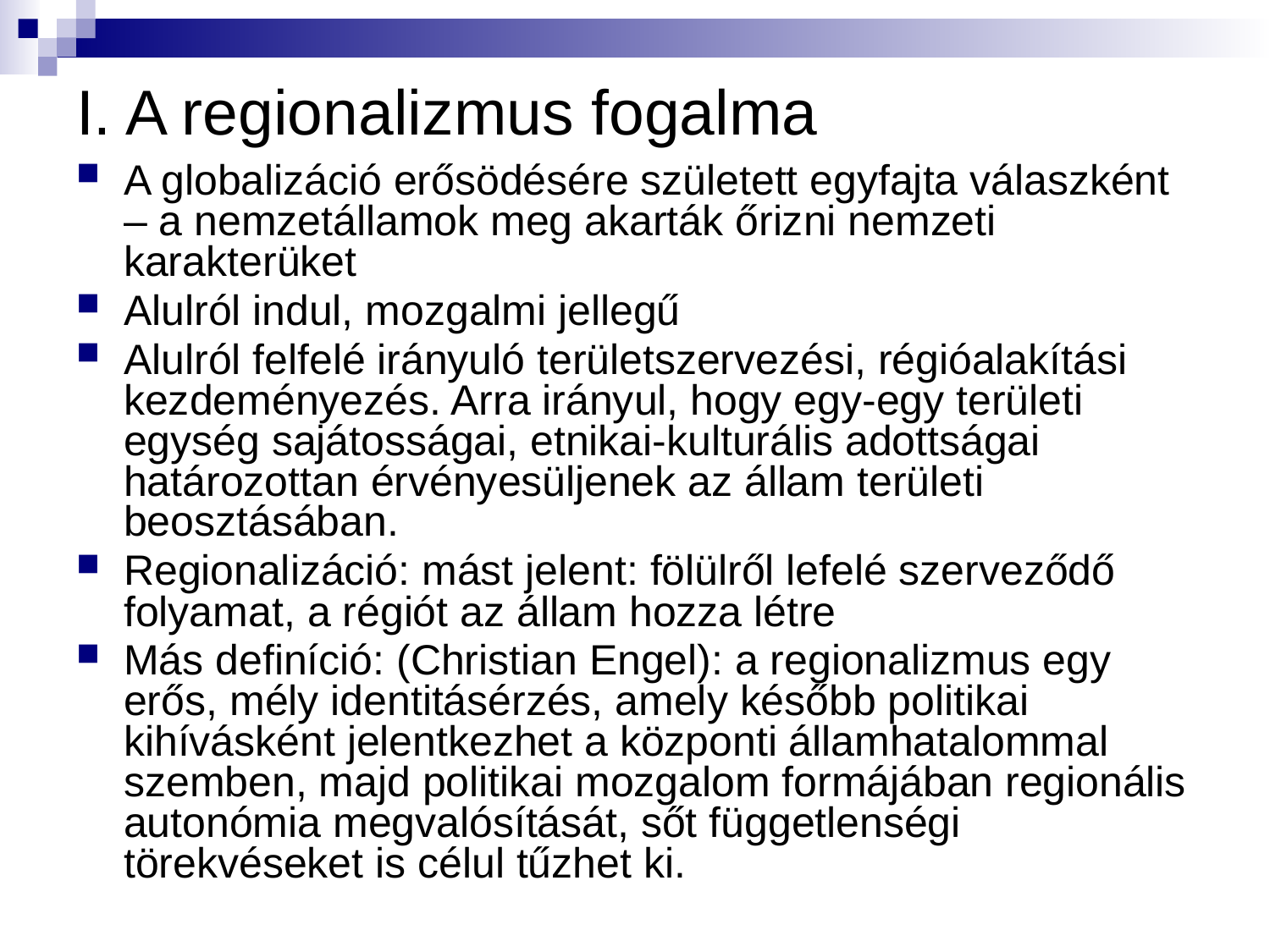

# I. A regionalizmus fogalma
A globalizáció erősödésére született egyfajta válaszként – a nemzetállamok meg akarták őrizni nemzeti karakterüket
Alulról indul, mozgalmi jellegű
Alulról felfelé irányuló területszervezési, régióalakítási kezdeményezés. Arra irányul, hogy egy-egy területi egység sajátosságai, etnikai-kulturális adottságai határozottan érvényesüljenek az állam területi beosztásában.
Regionalizáció: mást jelent: fölülről lefelé szerveződő folyamat, a régiót az állam hozza létre
Más definíció: (Christian Engel): a regionalizmus egy erős, mély identitásérzés, amely később politikai kihívásként jelentkezhet a központi államhatalommal szemben, majd politikai mozgalom formájában regionális autonómia megvalósítását, sőt függetlenségi törekvéseket is célul tűzhet ki.